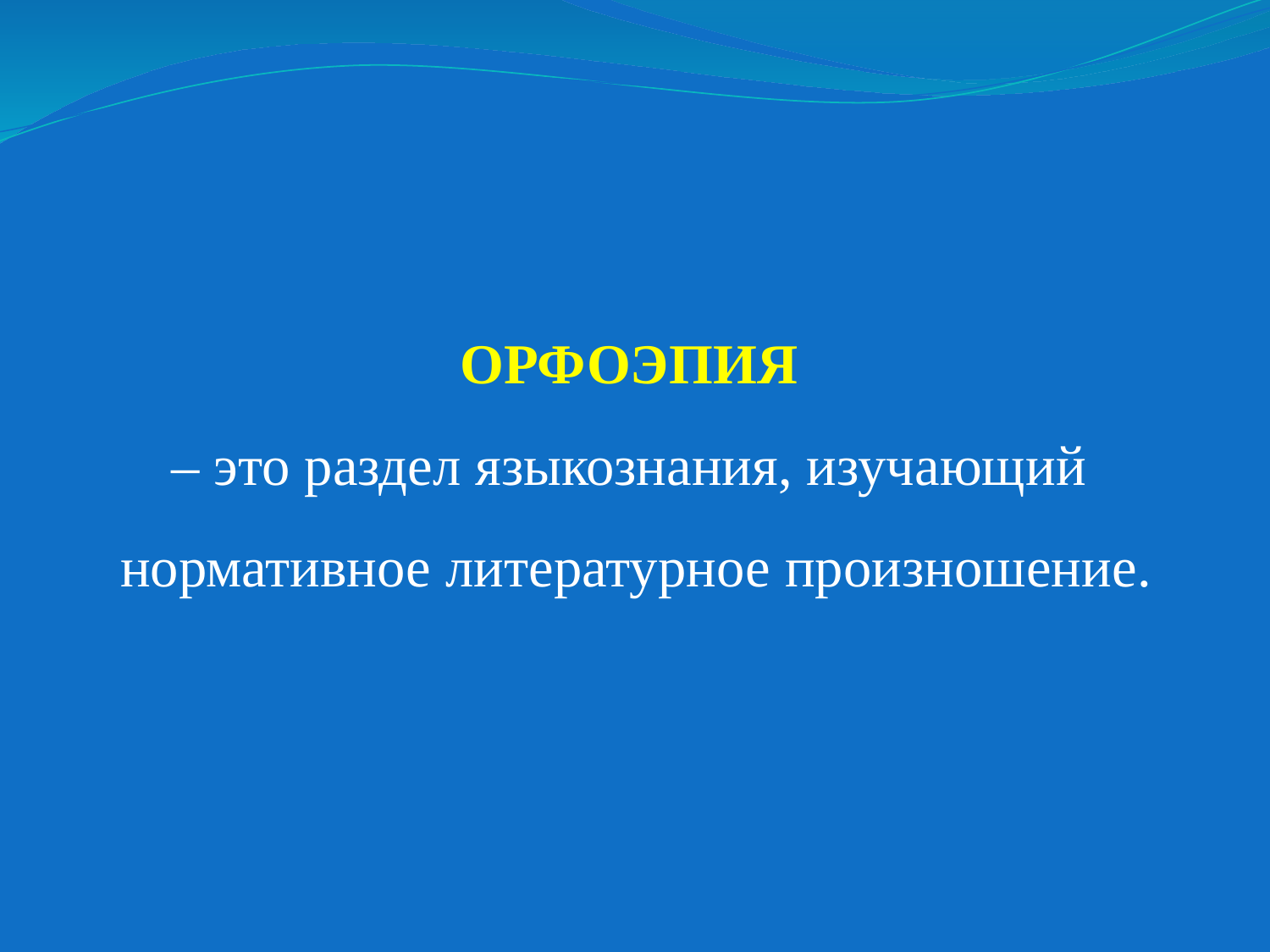

# ОРФОЭПИЯ – это раздел языкознания, изучающий нормативное литературное произношение.